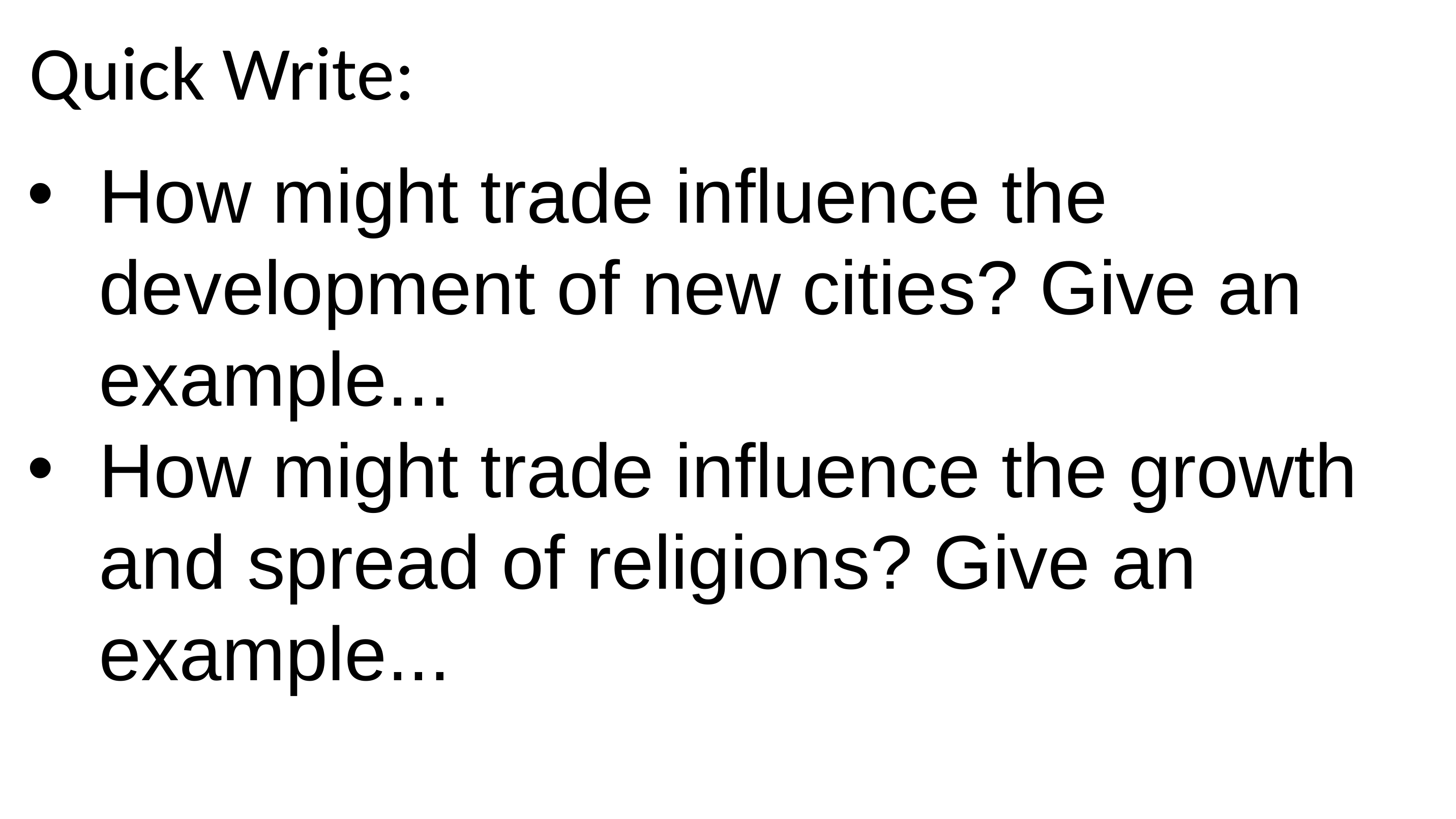

Quick Write:
How might trade influence the development of new cities? Give an example...
How might trade influence the growth and spread of religions? Give an example...